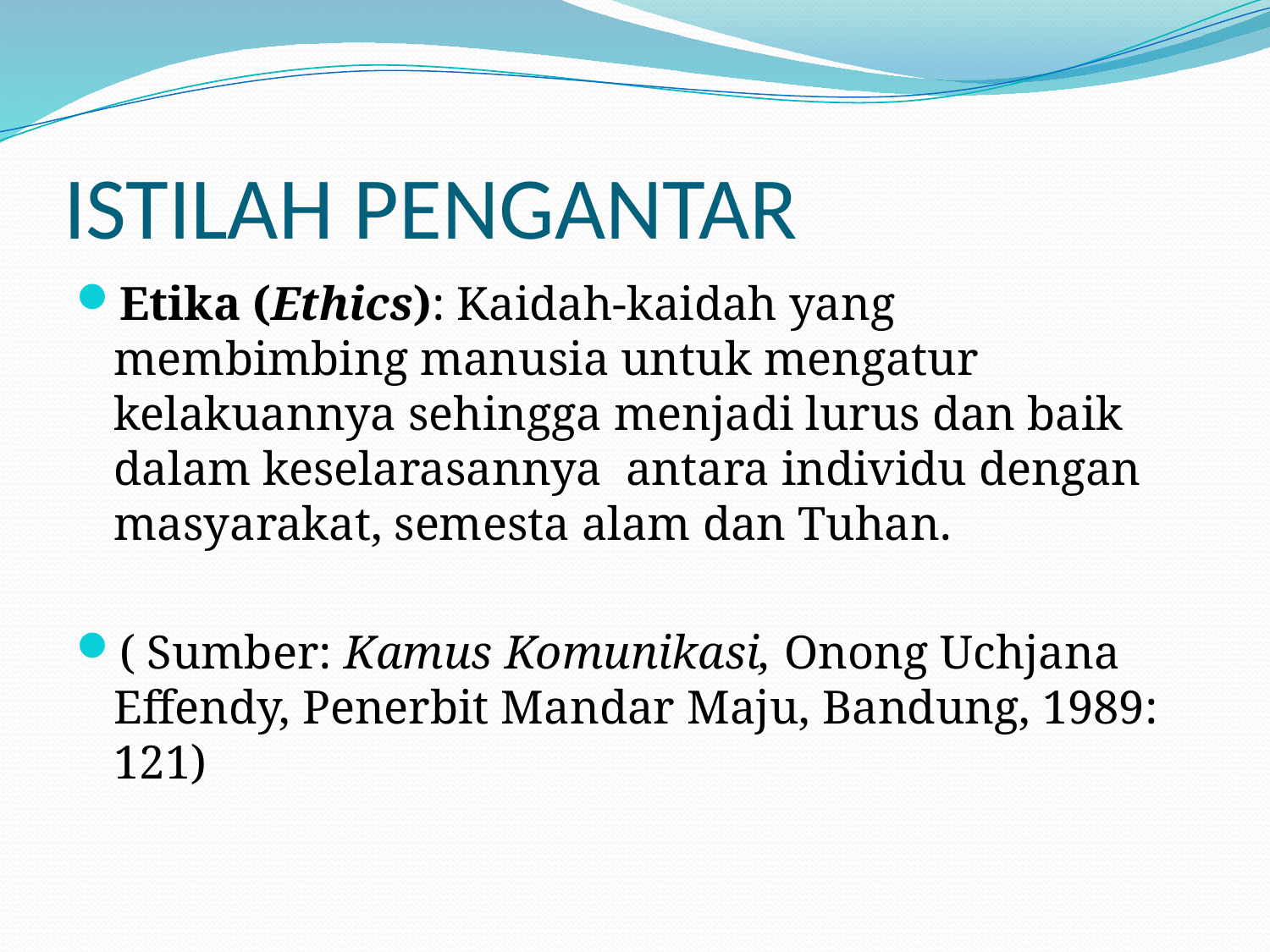

# ISTILAH PENGANTAR
Etika (Ethics): Kaidah-kaidah yang membimbing manusia untuk mengatur kelakuannya sehingga menjadi lurus dan baik dalam keselarasannya  antara individu dengan masyarakat, semesta alam dan Tuhan.

( Sumber: Kamus Komunikasi, Onong Uchjana Effendy, Penerbit Mandar Maju, Bandung, 1989: 121)